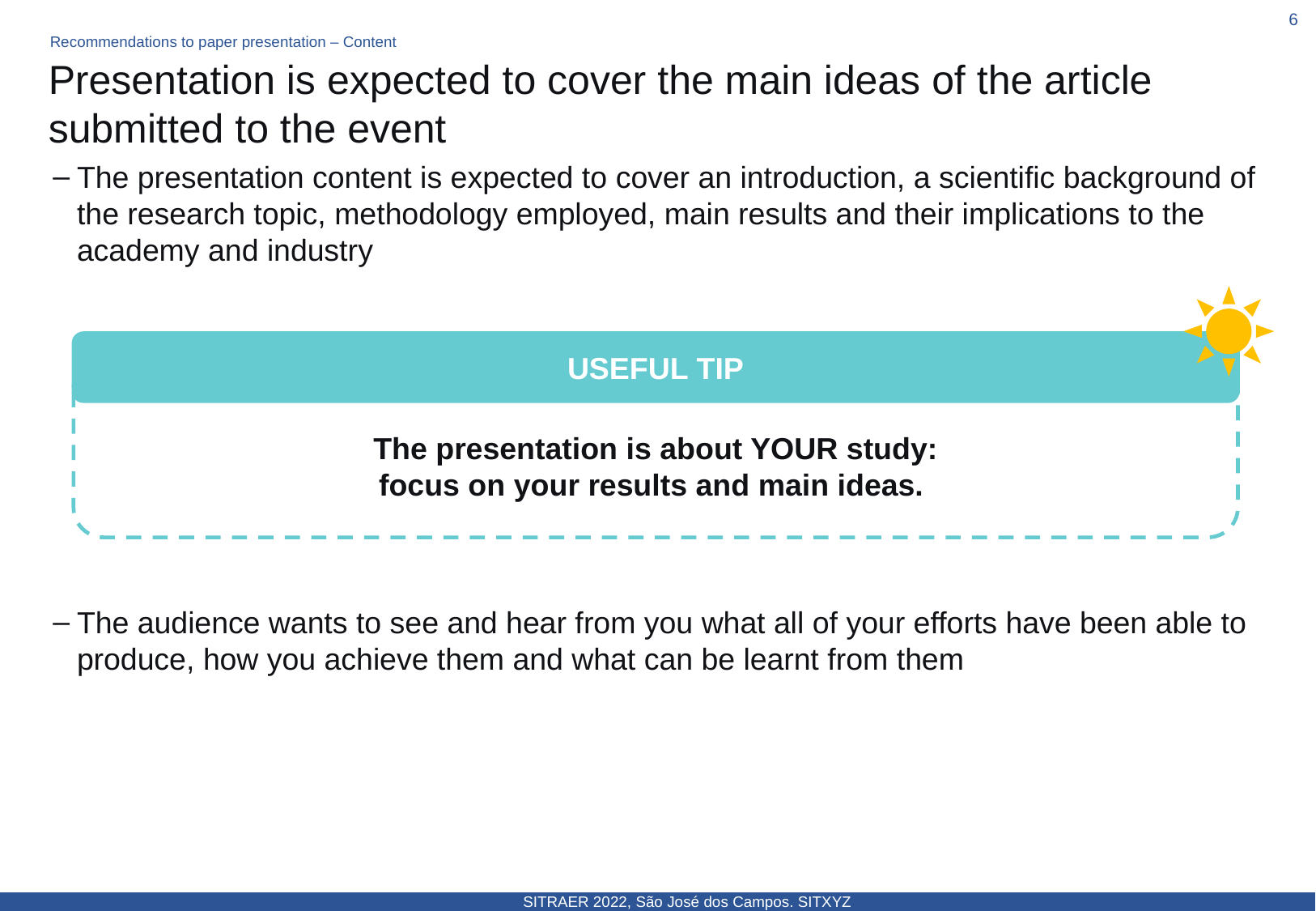

Recommendations to paper presentation – Content
# Presentation is expected to cover the main ideas of the article submitted to the event
The presentation content is expected to cover an introduction, a scientific background of the research topic, methodology employed, main results and their implications to the academy and industry

USEFUL TIP

The presentation is about YOUR study:
focus on your results and main ideas.
The audience wants to see and hear from you what all of your efforts have been able to produce, how you achieve them and what can be learnt from them